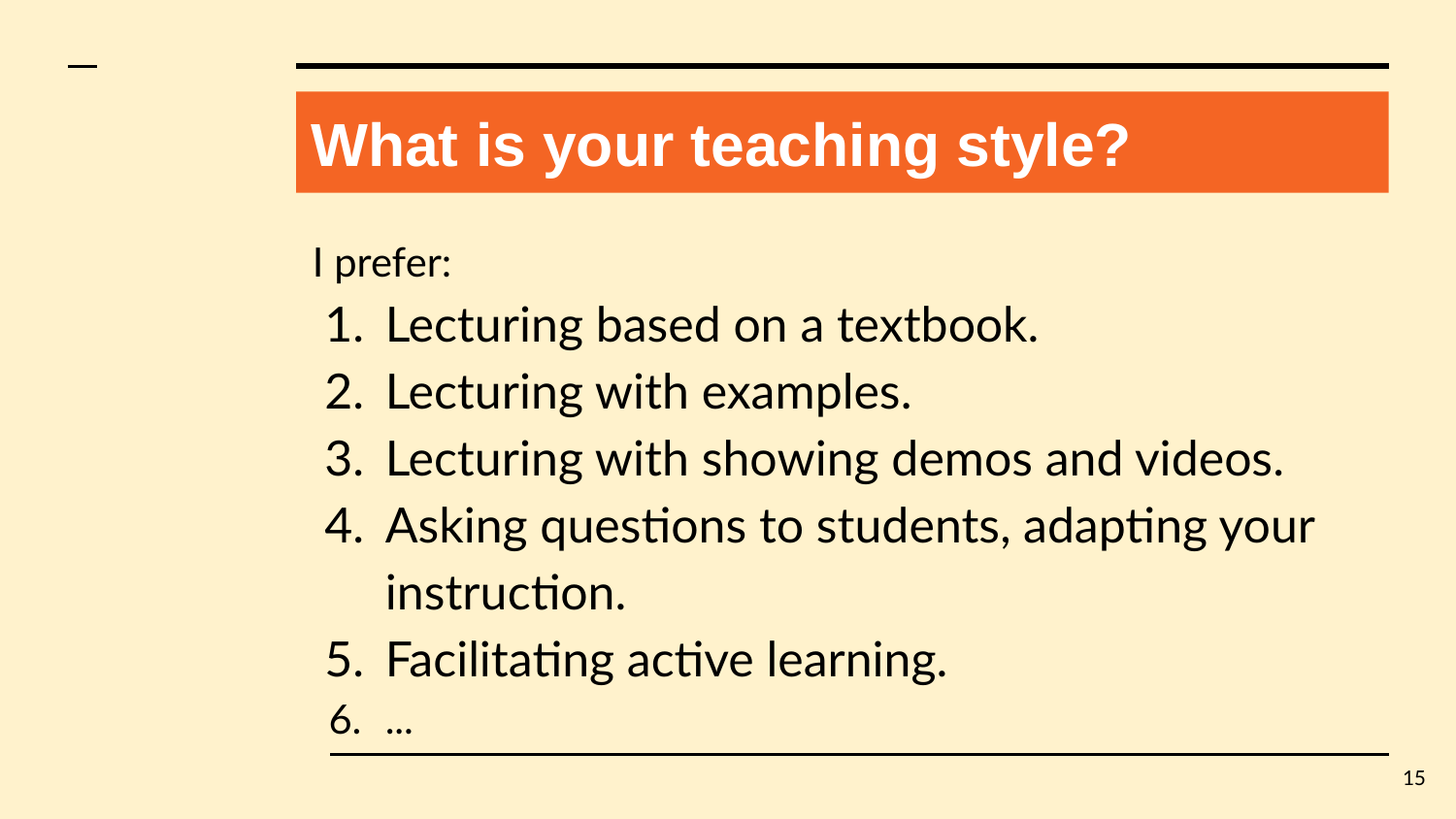

# What is your teaching style?
I prefer:
Lecturing based on a textbook.
Lecturing with examples.
Lecturing with showing demos and videos.
Asking questions to students, adapting your instruction.
Facilitating active learning.
...
15